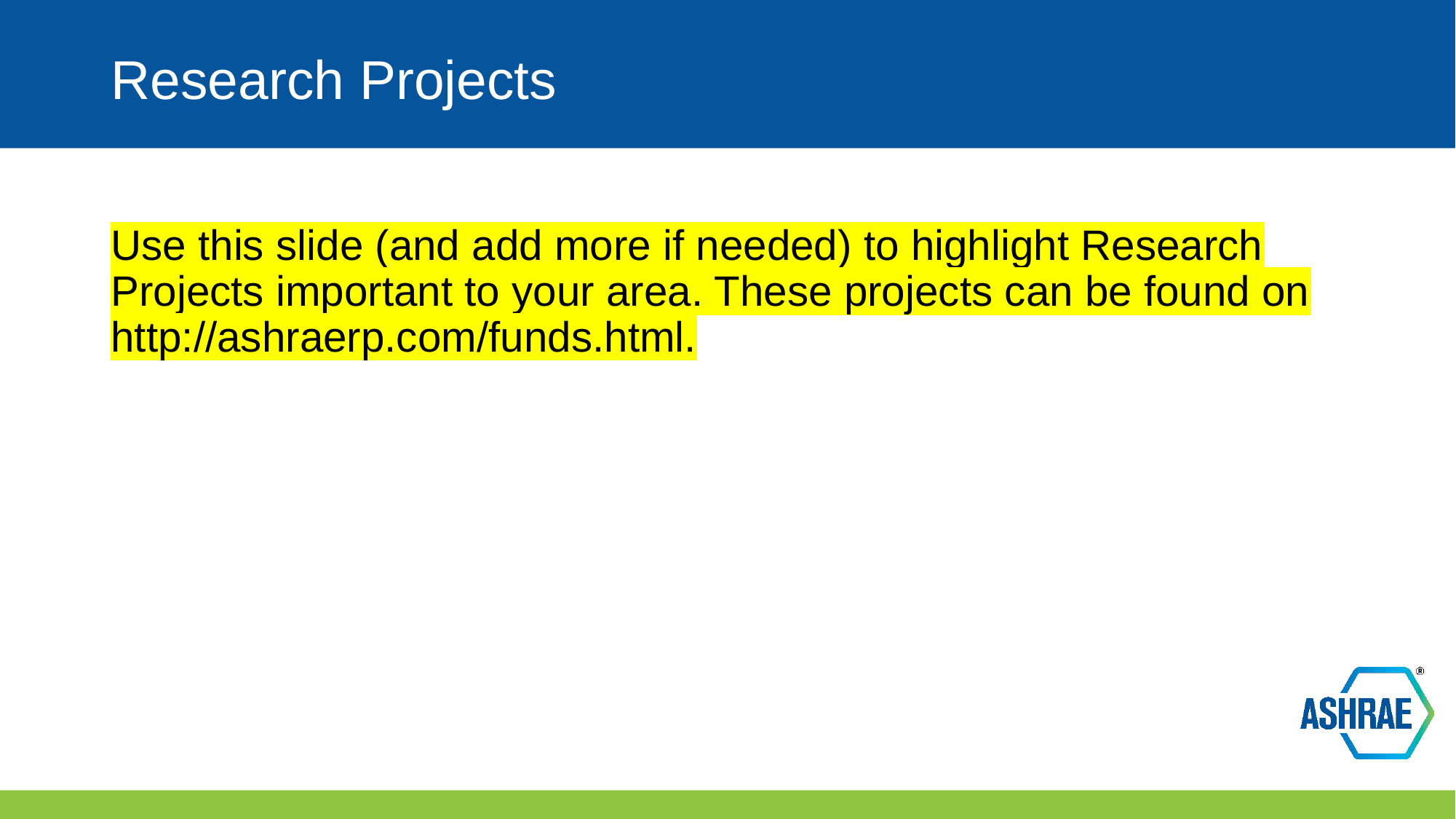

# Research Projects
Use this slide (and add more if needed) to highlight Research Projects important to your area. These projects can be found on http://ashraerp.com/funds.html.